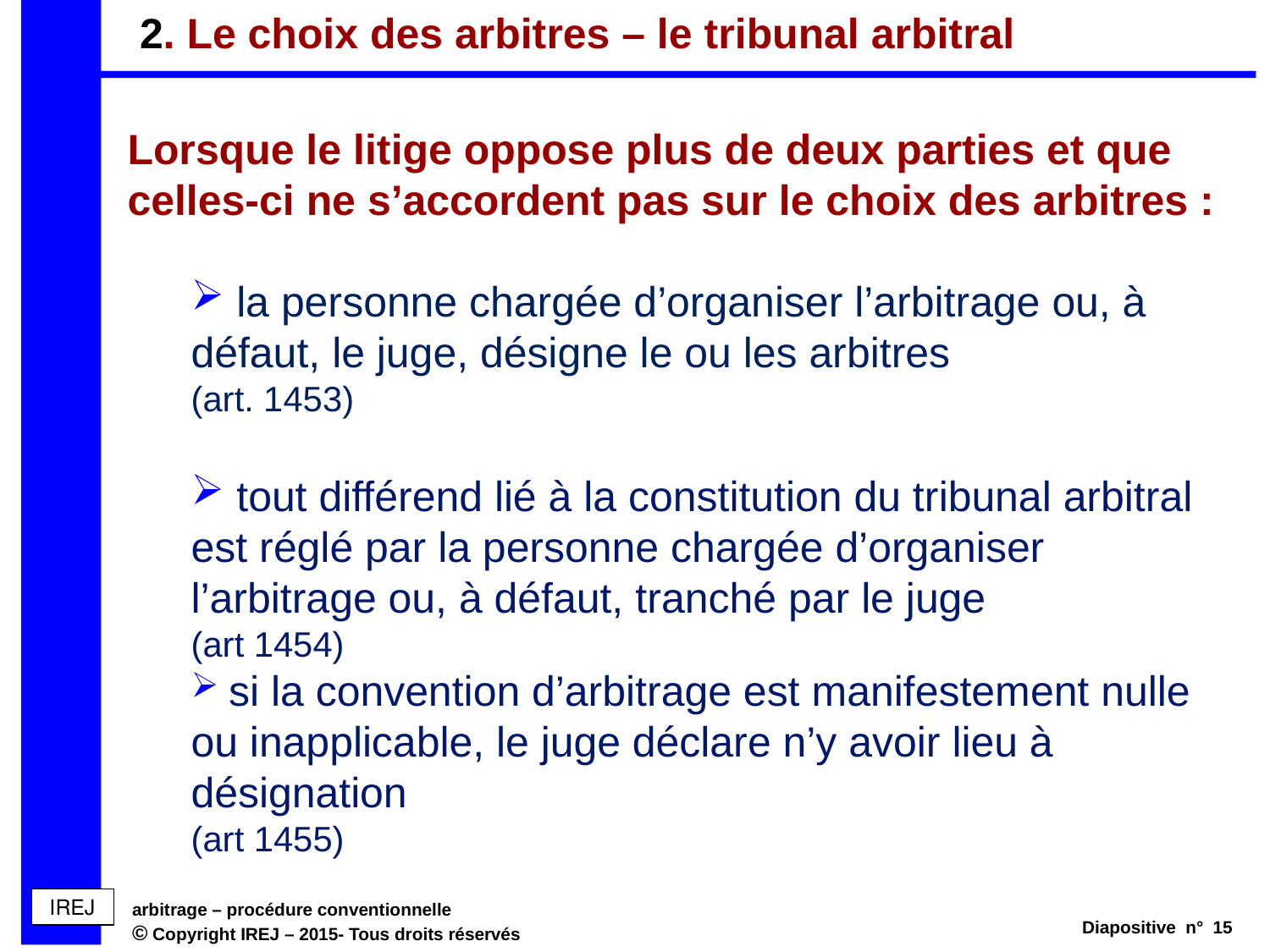

# 2. Le choix des arbitres – le tribunal arbitral
Lorsque le litige oppose plus de deux parties et que celles-ci ne s’accordent pas sur le choix des arbitres :

 la personne chargée d’organiser l’arbitrage ou, à défaut, le juge, désigne le ou les arbitres
(art. 1453)

 tout différend lié à la constitution du tribunal arbitral est réglé par la personne chargée d’organiser l’arbitrage ou, à défaut, tranché par le juge
(art 1454)
 si la convention d’arbitrage est manifestement nulle ou inapplicable, le juge déclare n’y avoir lieu à désignation
(art 1455)